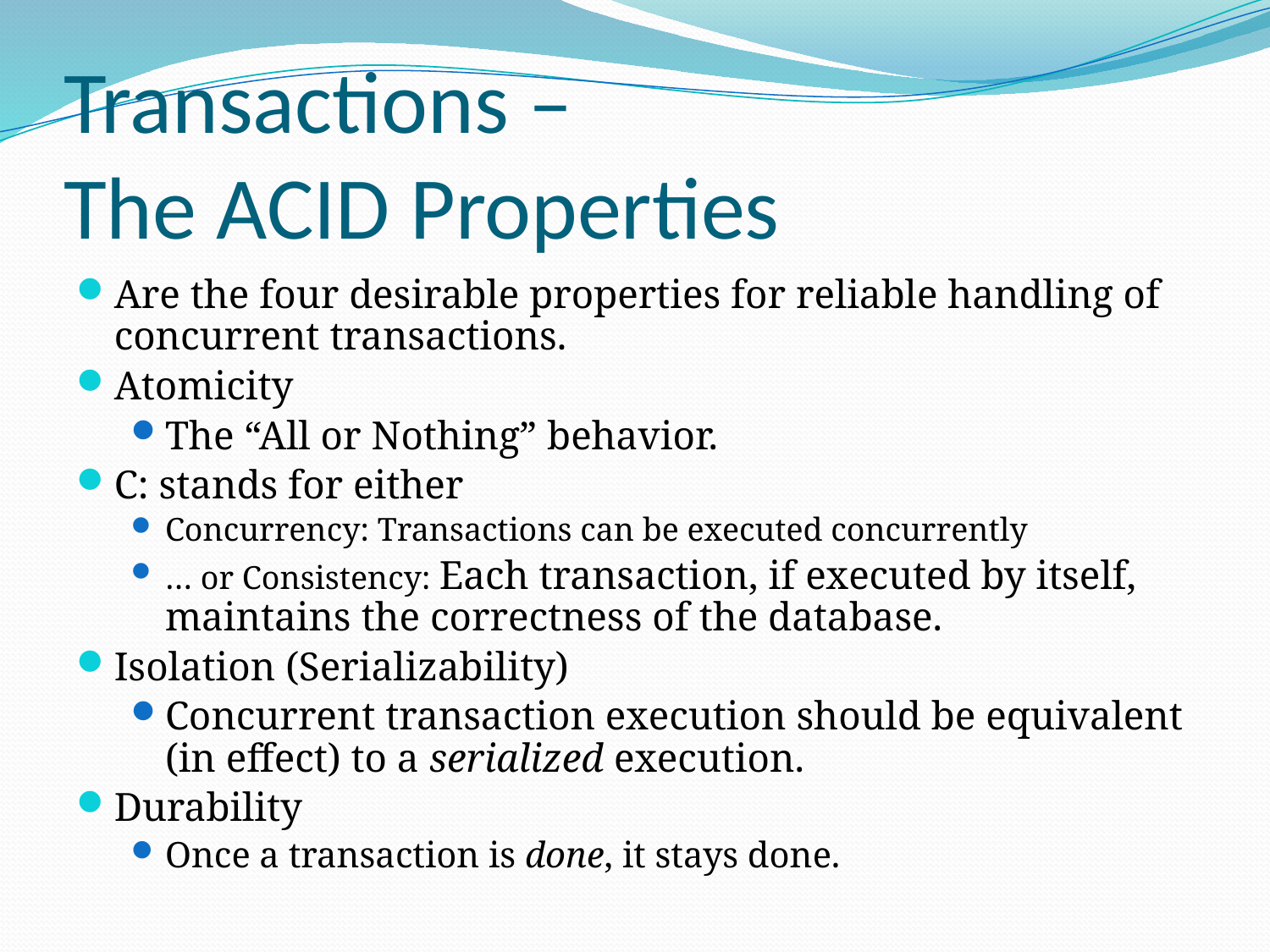

# Transactions – The ACID Properties
Are the four desirable properties for reliable handling of concurrent transactions.
Atomicity
The “All or Nothing” behavior.
C: stands for either
Concurrency: Transactions can be executed concurrently
… or Consistency: Each transaction, if executed by itself, maintains the correctness of the database.
Isolation (Serializability)
Concurrent transaction execution should be equivalent (in effect) to a serialized execution.
Durability
Once a transaction is done, it stays done.